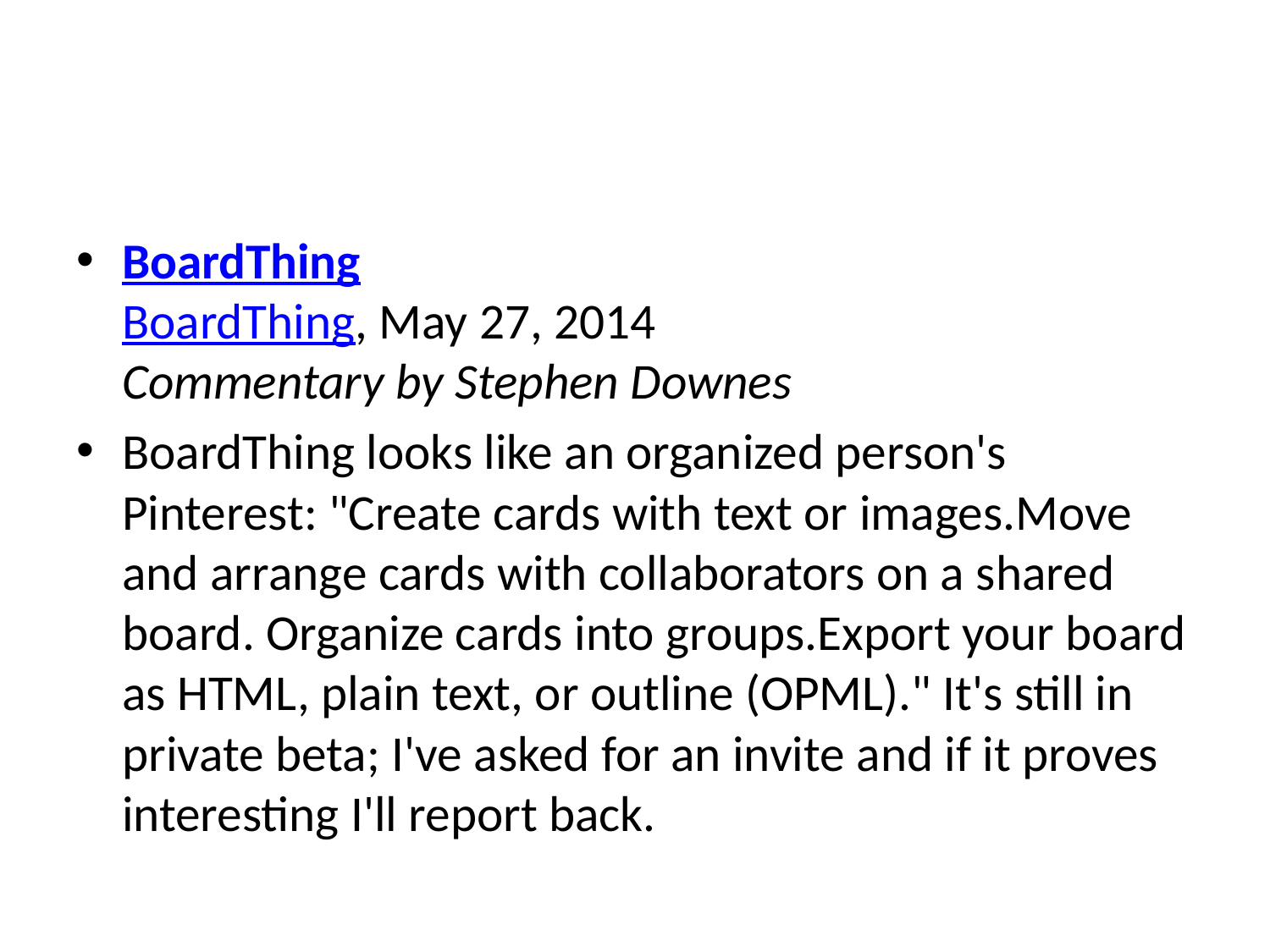

#
BoardThing
BoardThing, May 27, 2014
Commentary by Stephen Downes
BoardThing looks like an organized person's Pinterest: "Create cards with text or images.Move and arrange cards with collaborators on a shared board. Organize cards into groups.Export your board as HTML, plain text, or outline (OPML)." It's still in private beta; I've asked for an invite and if it proves interesting I'll report back.